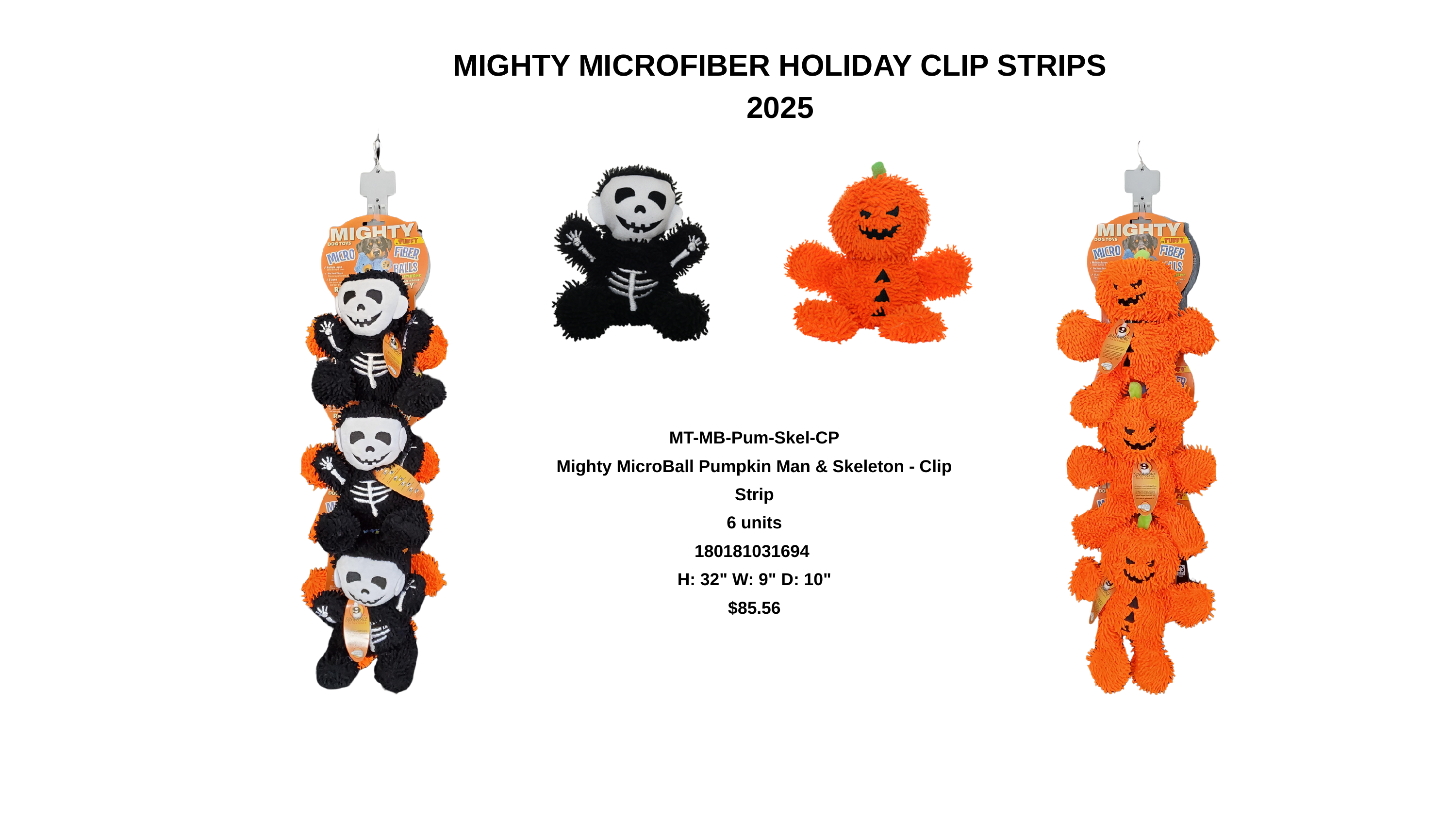

MIGHTY MICROFIBER HOLIDAY CLIP STRIPS 2025

MT-MB-Pum-Skel-CP
Mighty MicroBall Pumpkin Man & Skeleton - Clip Strip
6 units
180181031694
H: 32" W: 9" D: 10"
$85.56